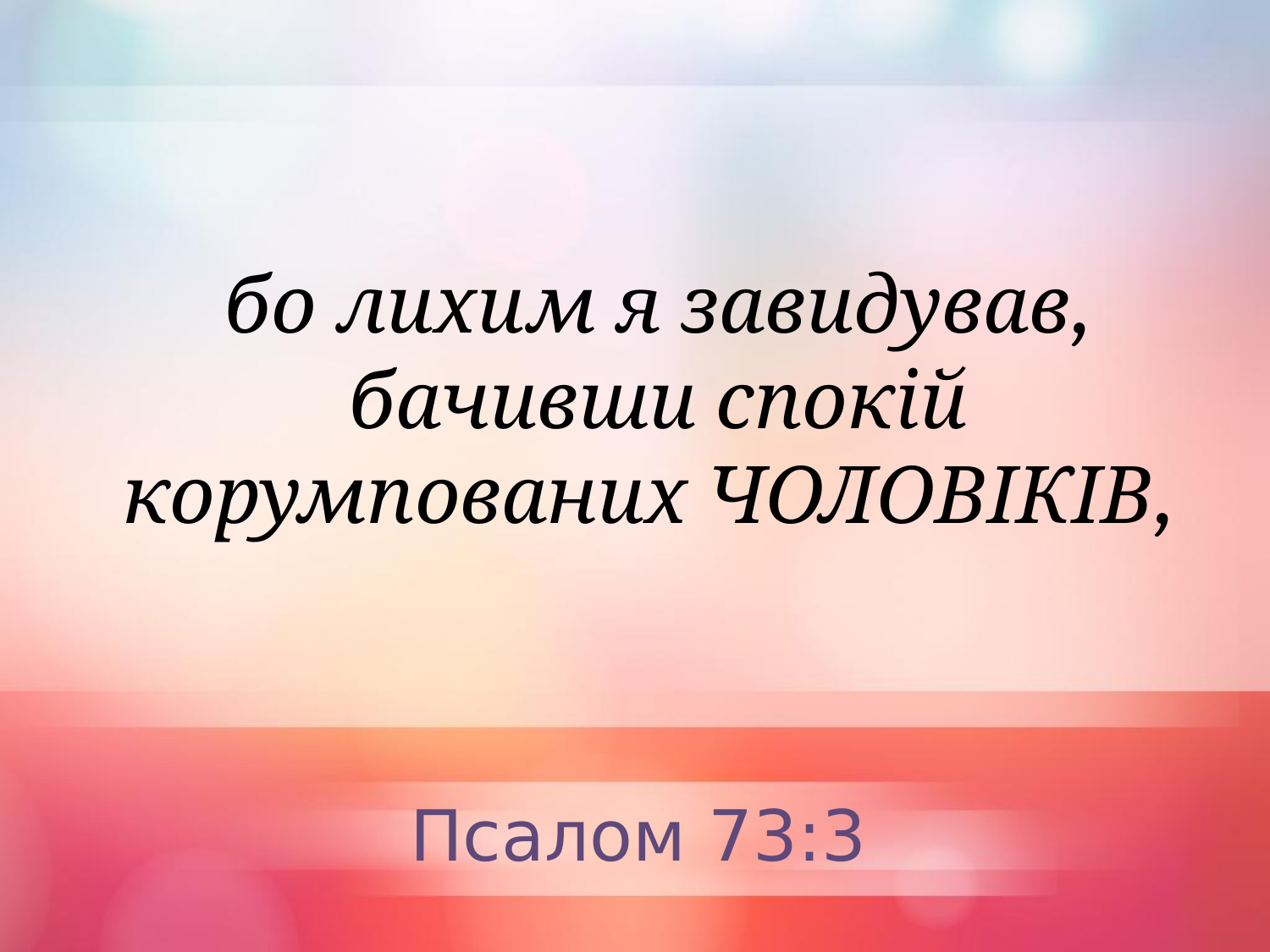

бо лихим я завидував, бачивши спокій корумпованих ЧОЛОВІКІВ,

Псалом 73:3